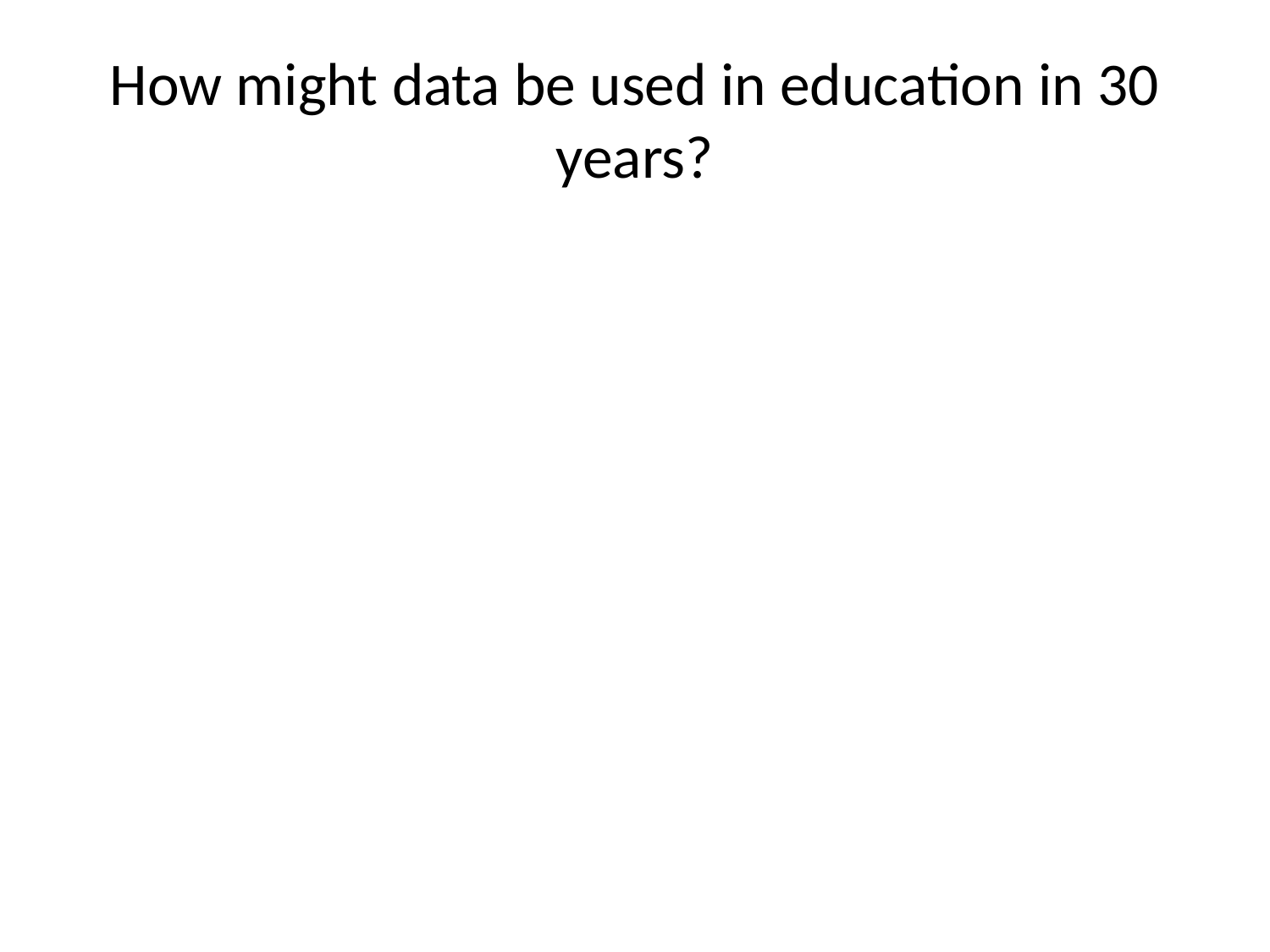

# How might data be used in education in 30 years?